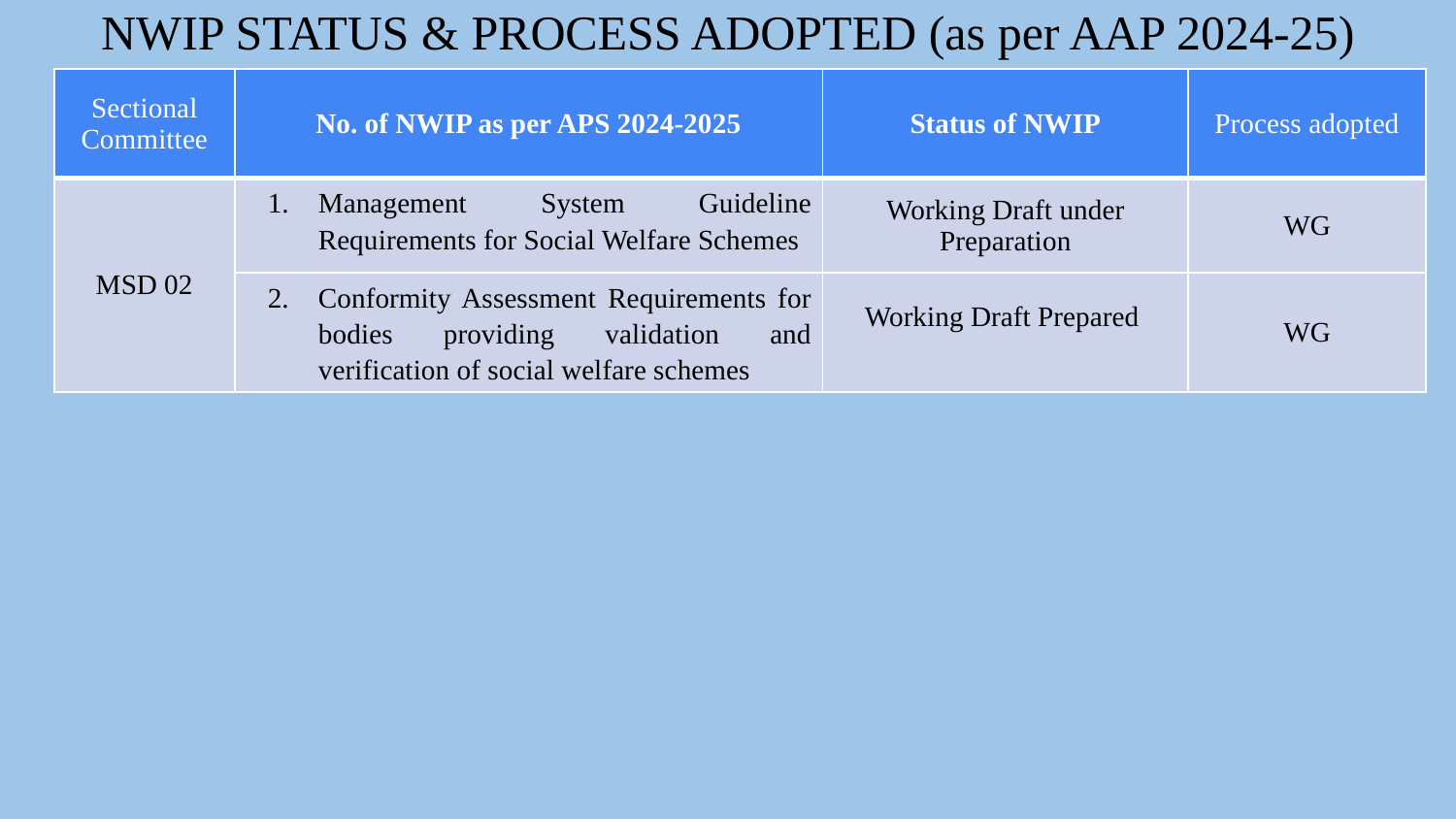

# NWIP STATUS & PROCESS ADOPTED (as per AAP 2024-25)
| Sectional Committee | No. of NWIP as per APS 2024-2025 | Status of NWIP | Process adopted |
| --- | --- | --- | --- |
| MSD 02 | Management System Guideline Requirements for Social Welfare Schemes | Working Draft under Preparation | WG |
|  | Conformity Assessment Requirements for bodies providing validation and verification of social welfare schemes | Working Draft Prepared | WG |